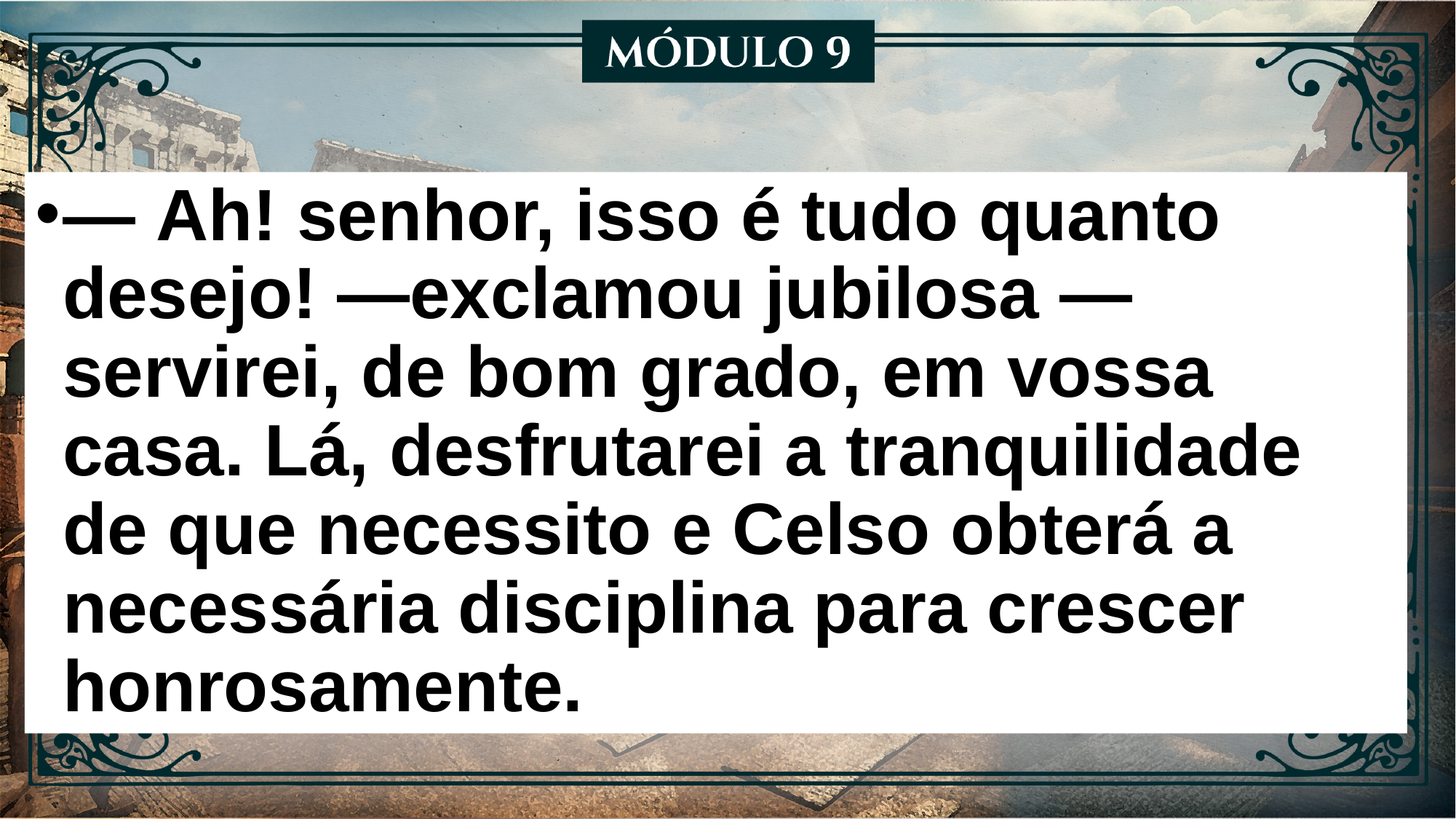

— Ah! senhor, isso é tudo quanto desejo! —exclamou jubilosa — servirei, de bom grado, em vossa casa. Lá, desfrutarei a tranquilidade de que necessito e Celso obterá a necessária disciplina para crescer honrosamente.